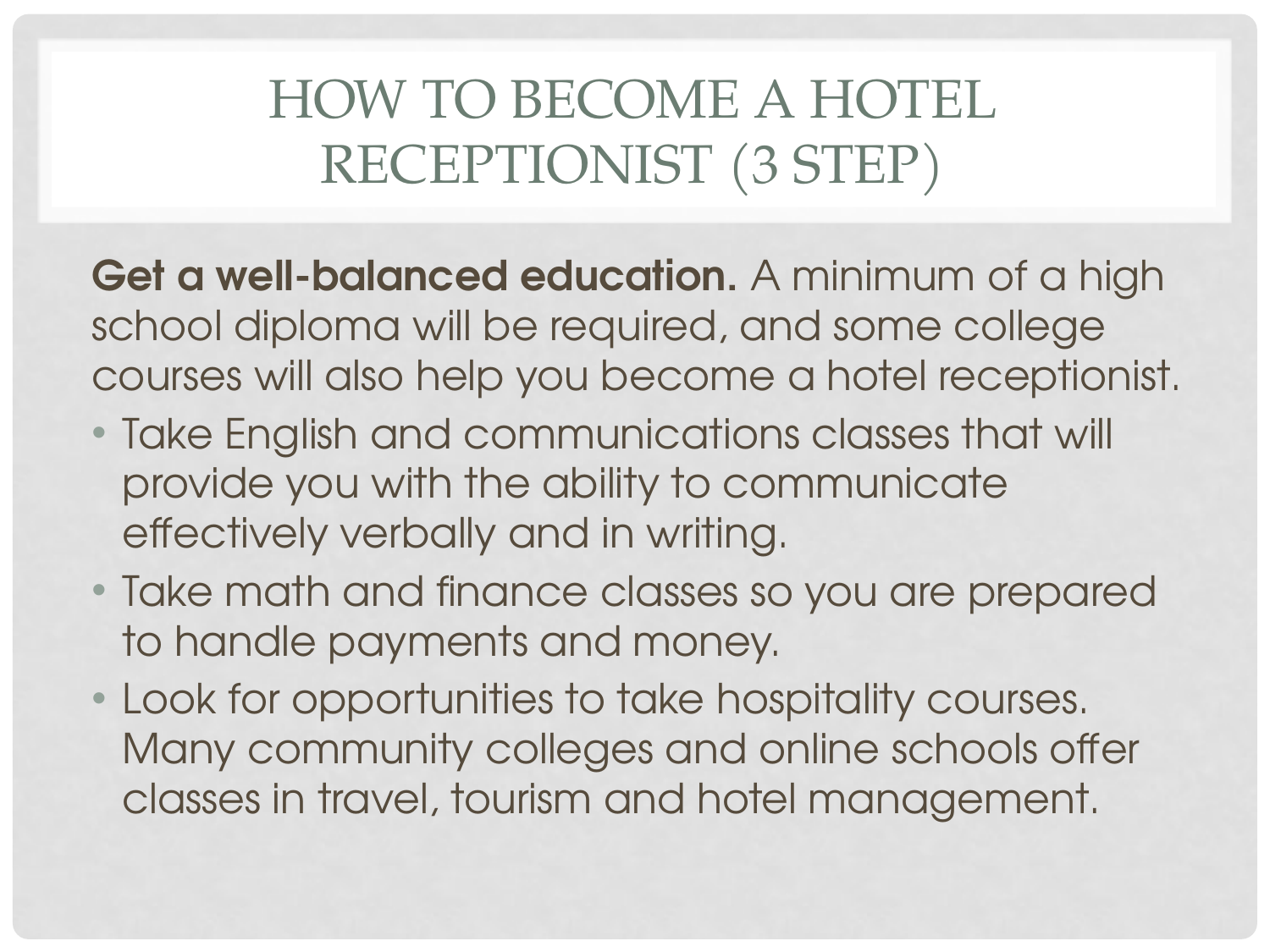

# How to Become a Hotel Receptionist (3 step)
Get a well-balanced education. A minimum of a high school diploma will be required, and some college courses will also help you become a hotel receptionist.
Take English and communications classes that will provide you with the ability to communicate effectively verbally and in writing.
Take math and finance classes so you are prepared to handle payments and money.
Look for opportunities to take hospitality courses. Many community colleges and online schools offer classes in travel, tourism and hotel management.